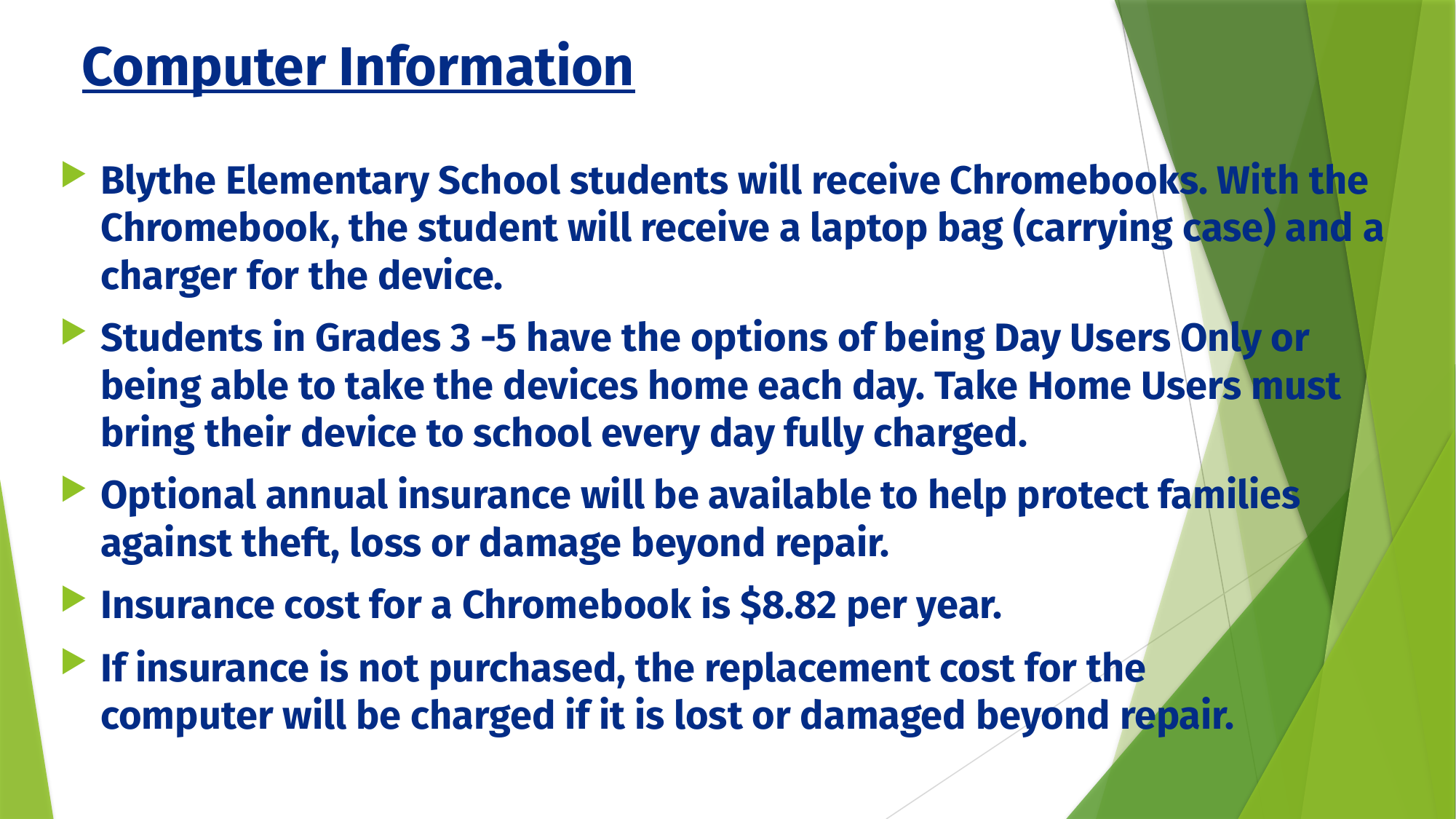

# Computer Information
Blythe Elementary School students will receive Chromebooks. With the Chromebook, the student will receive a laptop bag (carrying case) and a charger for the device.
Students in Grades 3 -5 have the options of being Day Users Only or being able to take the devices home each day. Take Home Users must bring their device to school every day fully charged.
Optional annual insurance will be available to help protect families against theft, loss or damage beyond repair.
Insurance cost for a Chromebook is $8.82 per year.
If insurance is not purchased, the replacement cost for the computer will be charged if it is lost or damaged beyond repair.